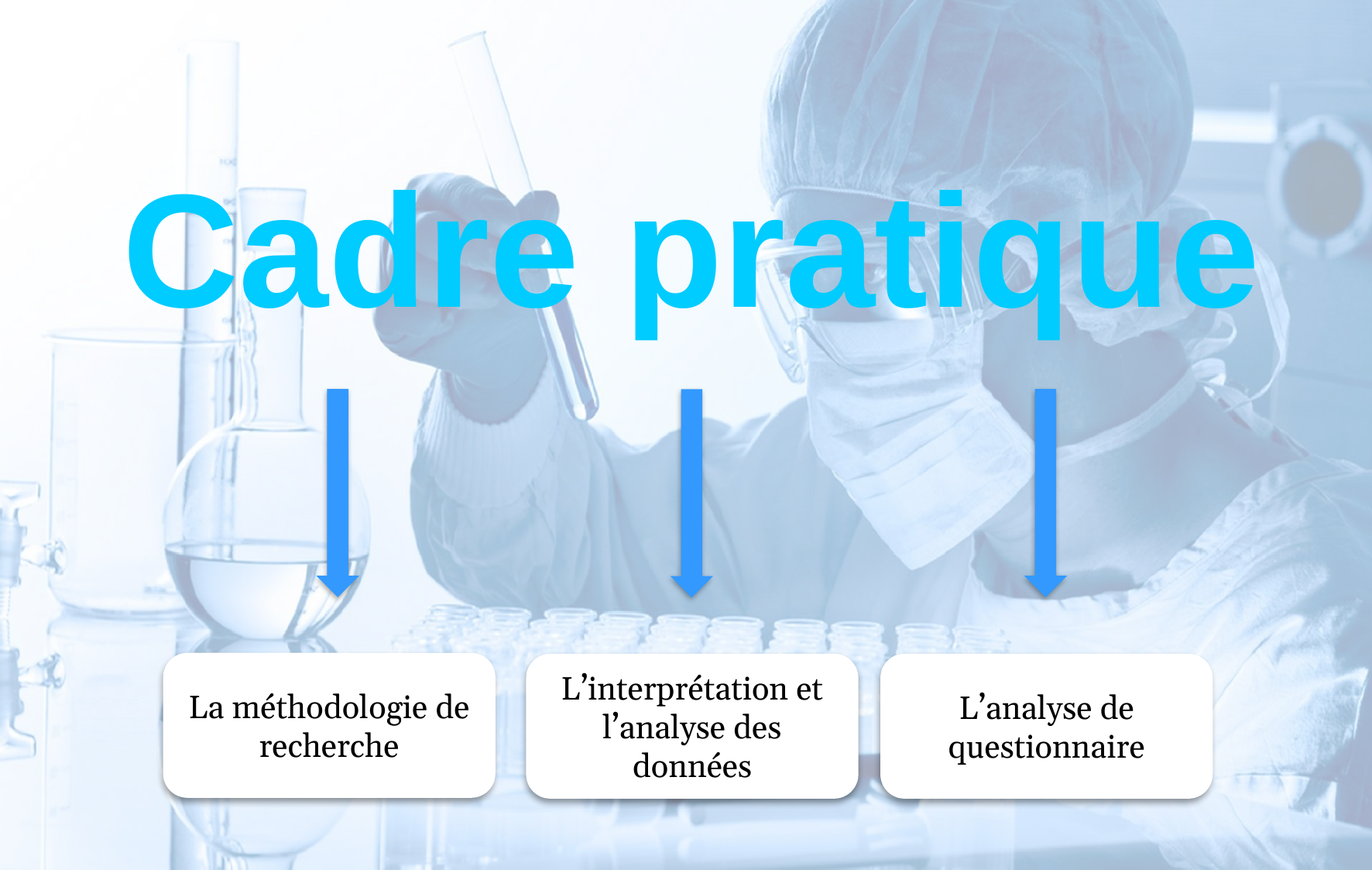

#
Cadre pratique

La méthodologie de recherche
L’interprétation et l’analyse des données
L’analyse de questionnaire